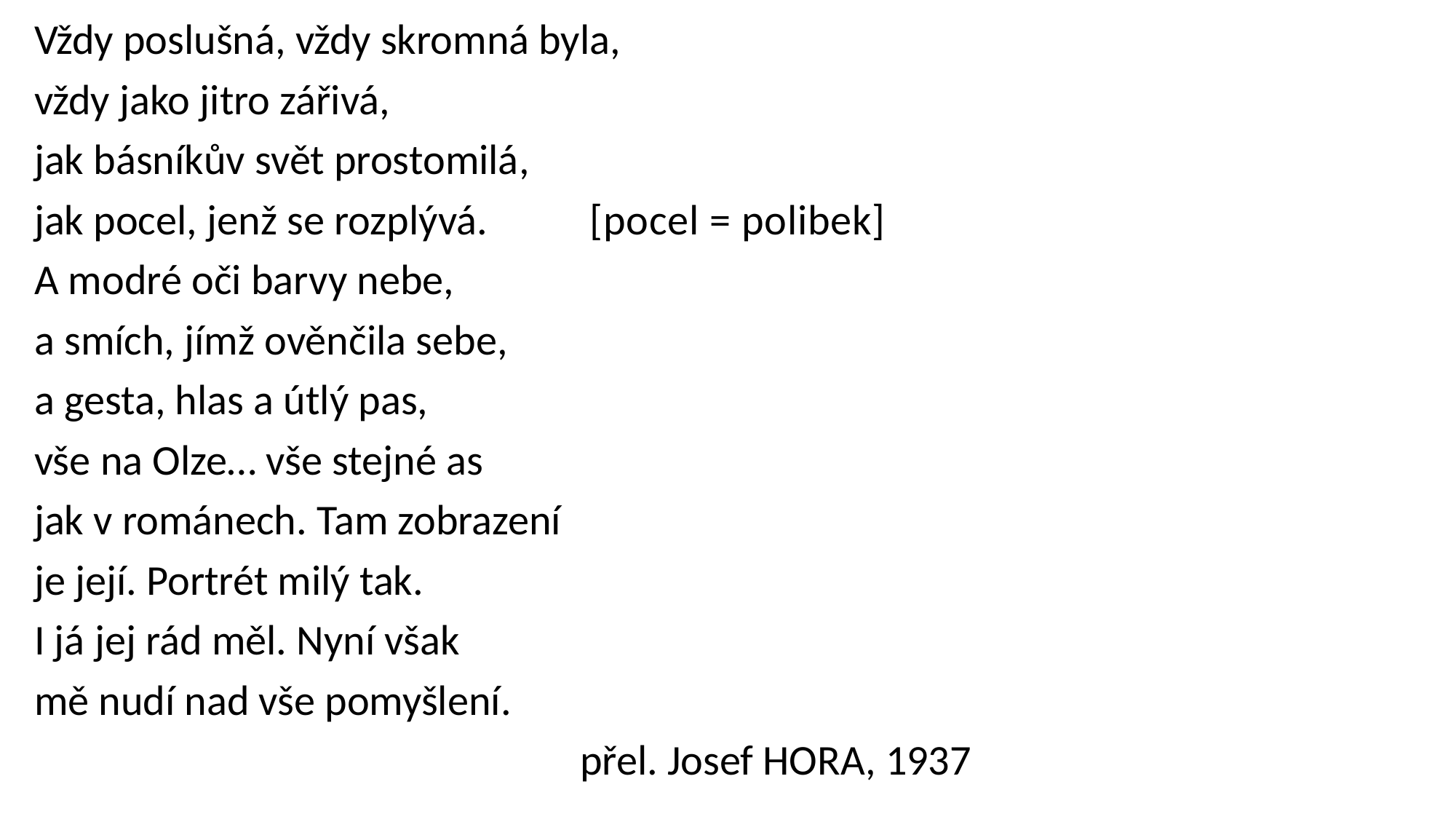

Vždy poslušná, vždy skromná byla,
vždy jako jitro zářivá,
jak básníkův svět prostomilá,
jak pocel, jenž se rozplývá.	 [pocel = polibek]
A modré oči barvy nebe,
a smích, jímž ověnčila sebe,
a gesta, hlas a útlý pas,
vše na Olze… vše stejné as
jak v románech. Tam zobrazení
je její. Portrét milý tak.
I já jej rád měl. Nyní však
mě nudí nad vše pomyšlení.
					přel. Josef HORA, 1937